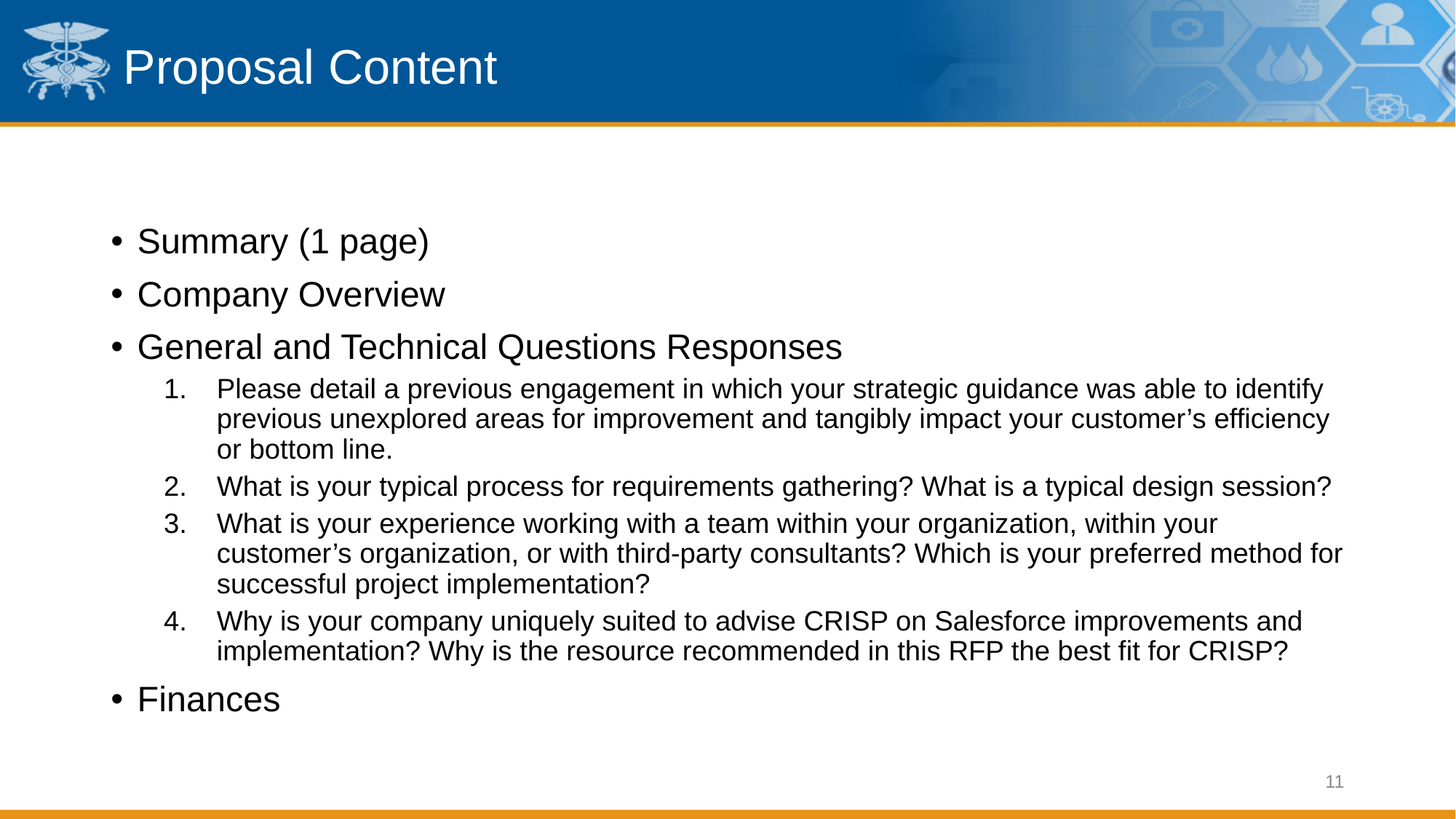

# Proposal Content
Summary (1 page)
Company Overview
General and Technical Questions Responses
Please detail a previous engagement in which your strategic guidance was able to identify previous unexplored areas for improvement and tangibly impact your customer’s efficiency or bottom line.
What is your typical process for requirements gathering? What is a typical design session?
What is your experience working with a team within your organization, within your customer’s organization, or with third-party consultants? Which is your preferred method for successful project implementation?
Why is your company uniquely suited to advise CRISP on Salesforce improvements and implementation? Why is the resource recommended in this RFP the best fit for CRISP?
Finances
11